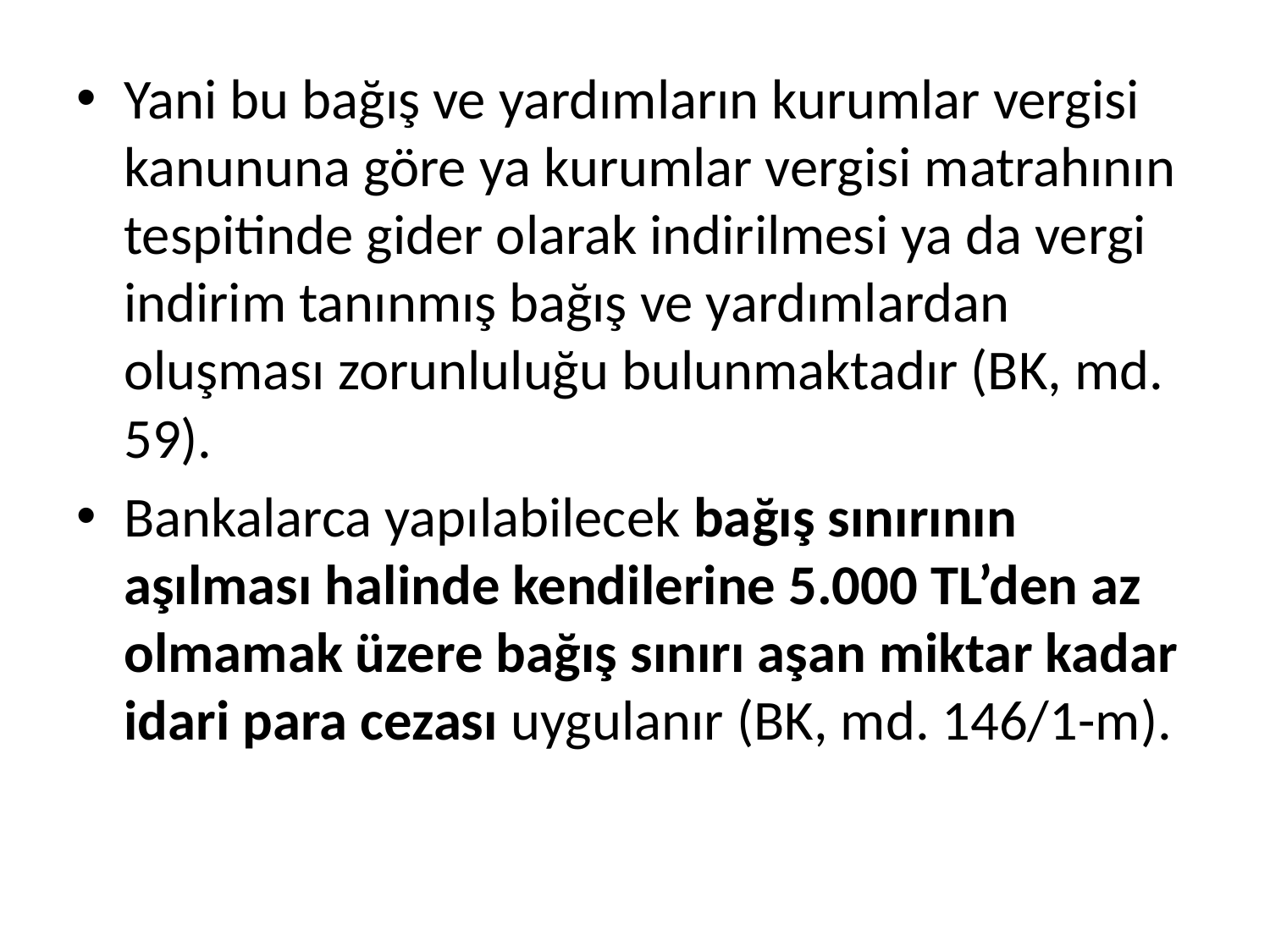

Yani bu bağış ve yardımların kurumlar vergisi kanununa göre ya kurumlar vergisi matrahının tespitinde gider olarak indirilmesi ya da vergi indirim tanınmış bağış ve yardımlardan oluşması zorunluluğu bulunmaktadır (BK, md. 59).
Bankalarca yapılabilecek bağış sınırının aşılması halinde kendilerine 5.000 TL’den az olmamak üzere bağış sınırı aşan miktar kadar idari para cezası uygulanır (BK, md. 146/1-m).